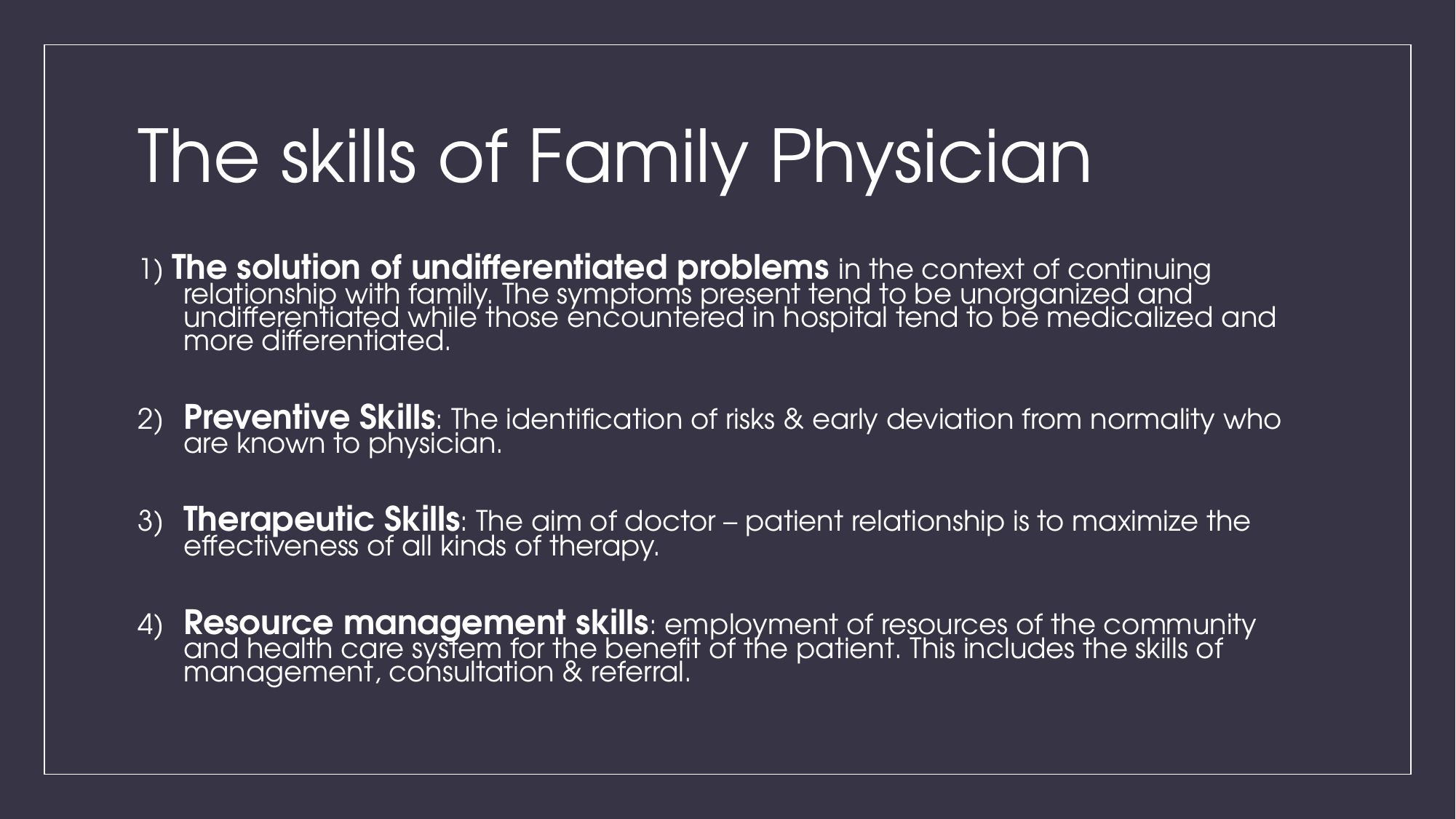

# The skills of Family Physician
1) The solution of undifferentiated problems in the context of continuing relationship with family. The symptoms present tend to be unorganized and undifferentiated while those encountered in hospital tend to be medicalized and more differentiated.

2) 	Preventive Skills: The identification of risks & early deviation from normality who are known to physician.

3) 	Therapeutic Skills: The aim of doctor – patient relationship is to maximize the effectiveness of all kinds of therapy.

4) 	Resource management skills: employment of resources of the community and health care system for the benefit of the patient. This includes the skills of management, consultation & referral.